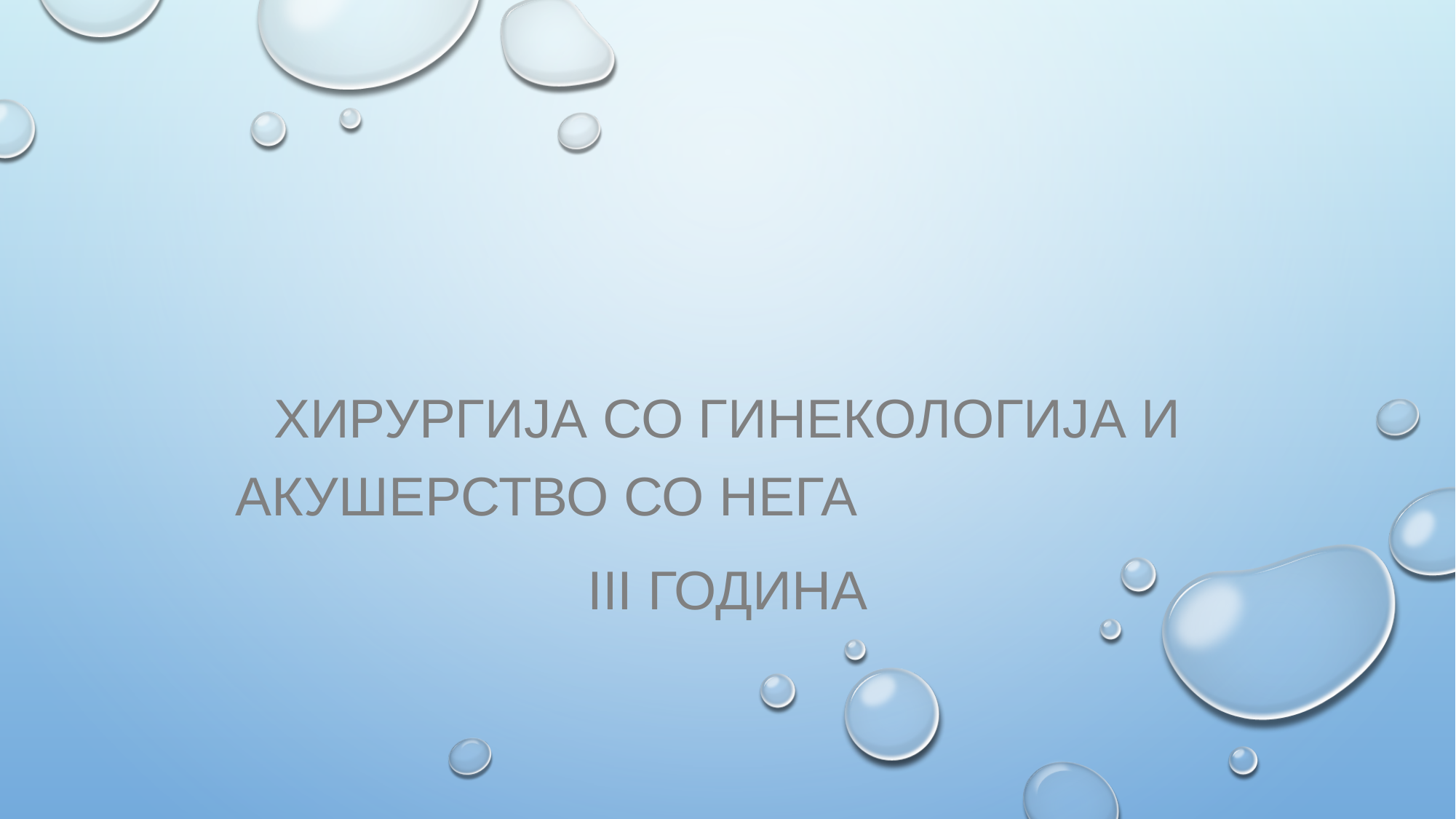

#
Хирургија со гинекологија и акушерство со нега
III година